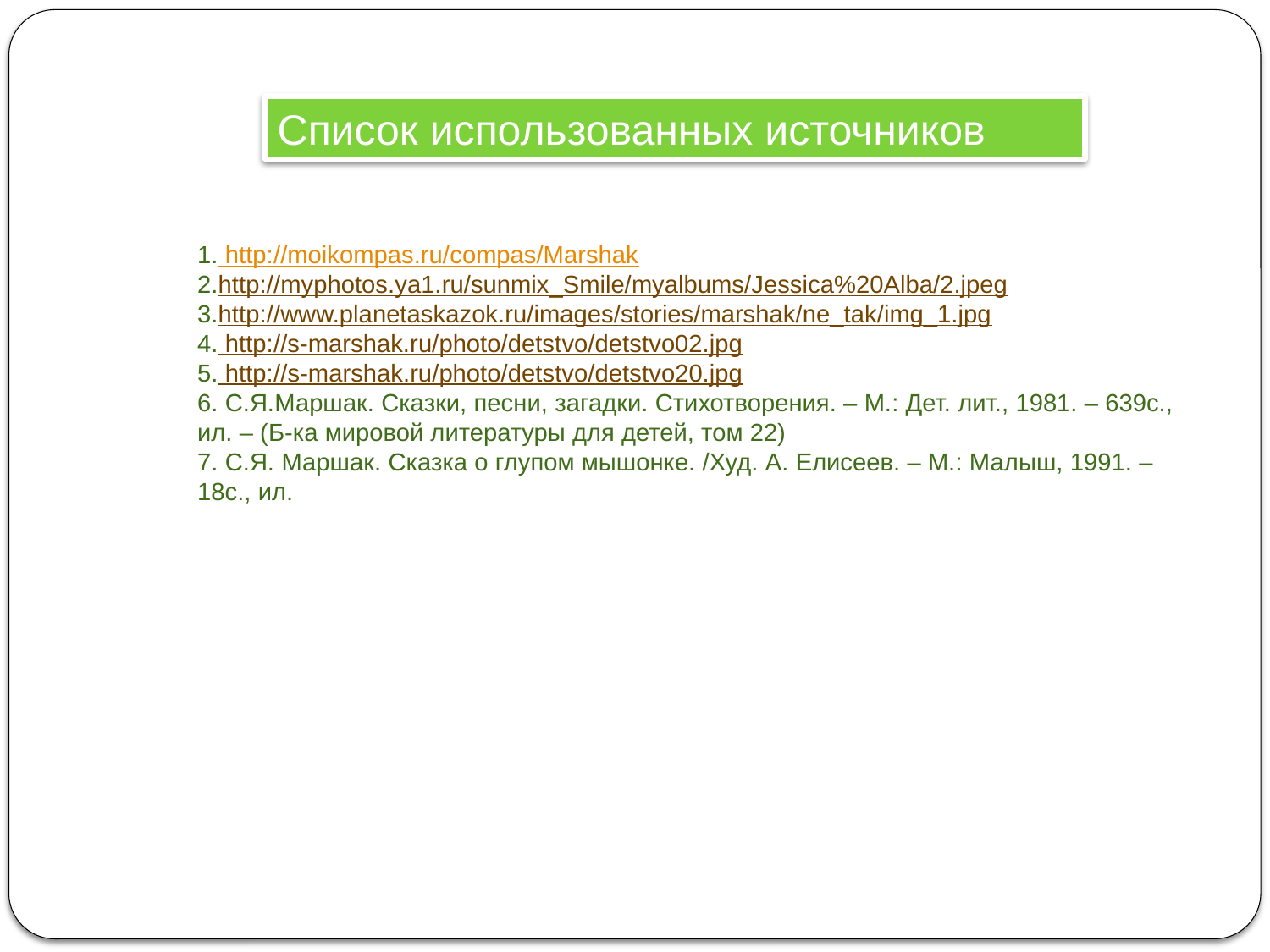

Список использованных источников
1. http://moikompas.ru/compas/Marshak
2.http://myphotos.ya1.ru/sunmix_Smile/myalbums/Jessica%20Alba/2.jpeg
3.http://www.planetaskazok.ru/images/stories/marshak/ne_tak/img_1.jpg
4. http://s-marshak.ru/photo/detstvo/detstvo02.jpg
5. http://s-marshak.ru/photo/detstvo/detstvo20.jpg
6. С.Я.Маршак. Сказки, песни, загадки. Стихотворения. – М.: Дет. лит., 1981. – 639с., ил. – (Б-ка мировой литературы для детей, том 22)
7. С.Я. Маршак. Сказка о глупом мышонке. /Худ. А. Елисеев. – М.: Малыш, 1991. – 18с., ил.